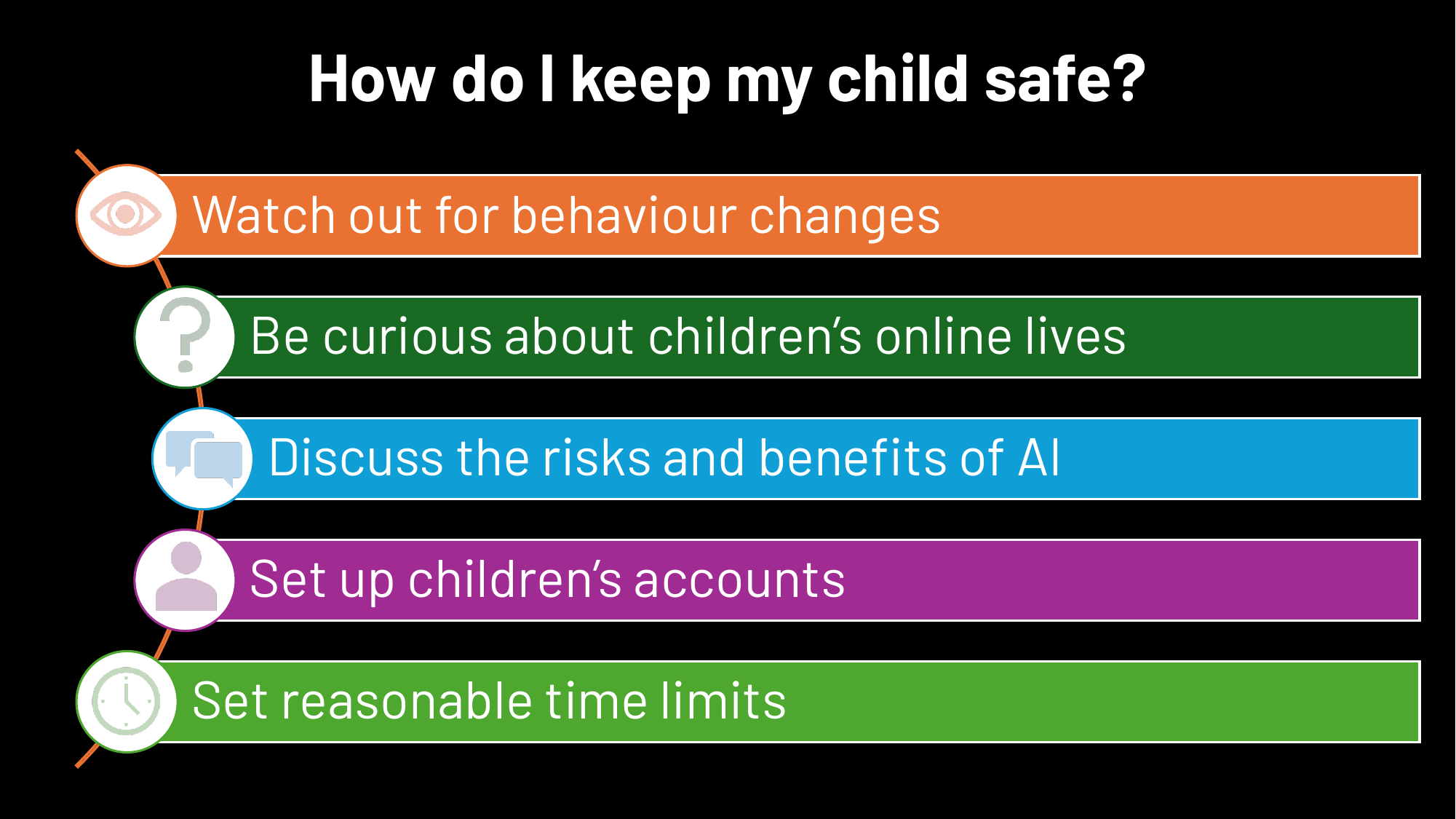

# How do I keep my child safe?
Watch out for behaviour changes
Be curious about children’s online lives
Discuss the risks and benefits of AI
Set up children’s accounts
Set reasonable time limits